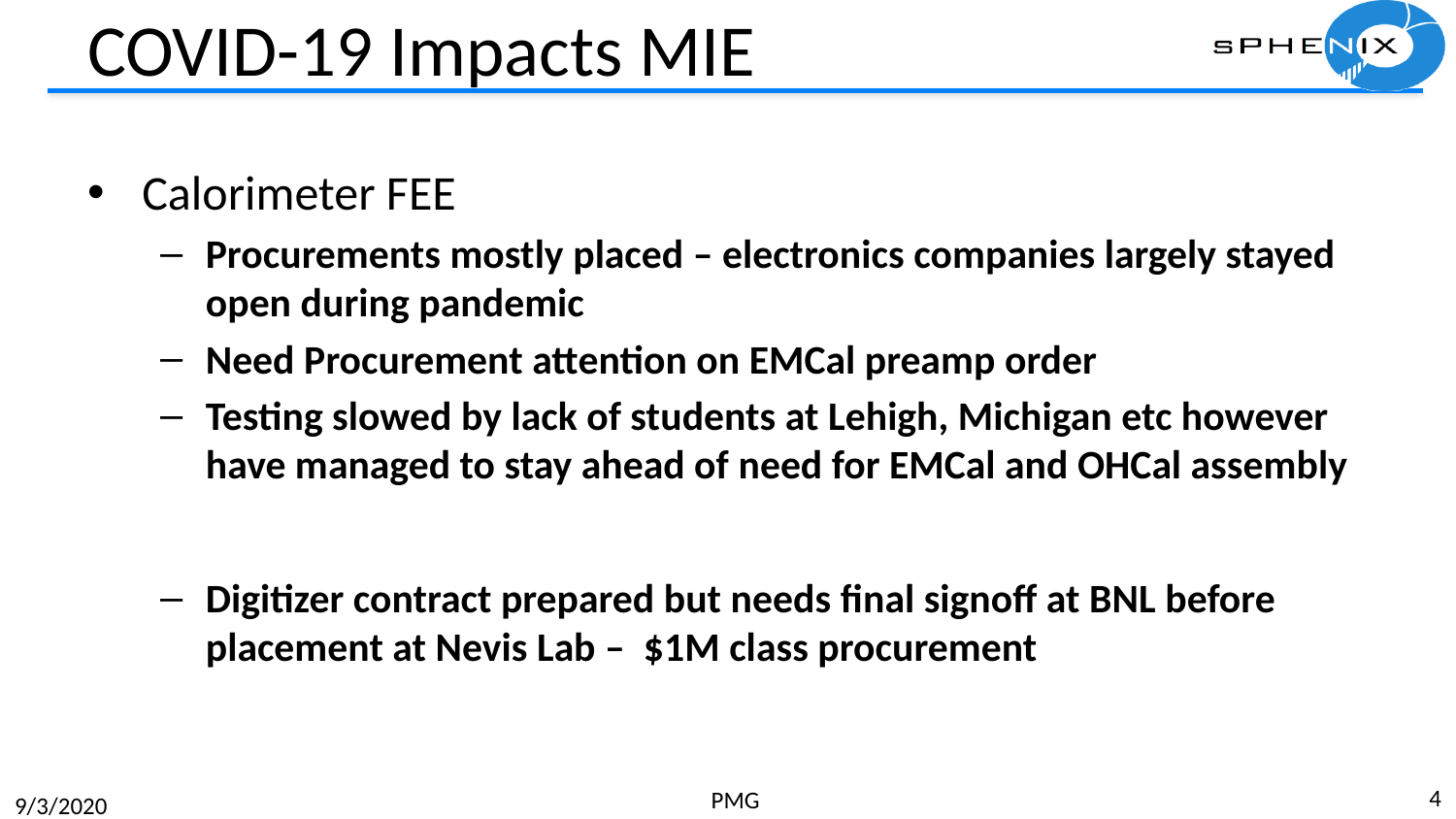

# COVID-19 Impacts MIE
Calorimeter FEE
Procurements mostly placed – electronics companies largely stayed open during pandemic
Need Procurement attention on EMCal preamp order
Testing slowed by lack of students at Lehigh, Michigan etc however have managed to stay ahead of need for EMCal and OHCal assembly

Digitizer contract prepared but needs final signoff at BNL before placement at Nevis Lab –  $1M class procurement
4
PMG
9/3/2020